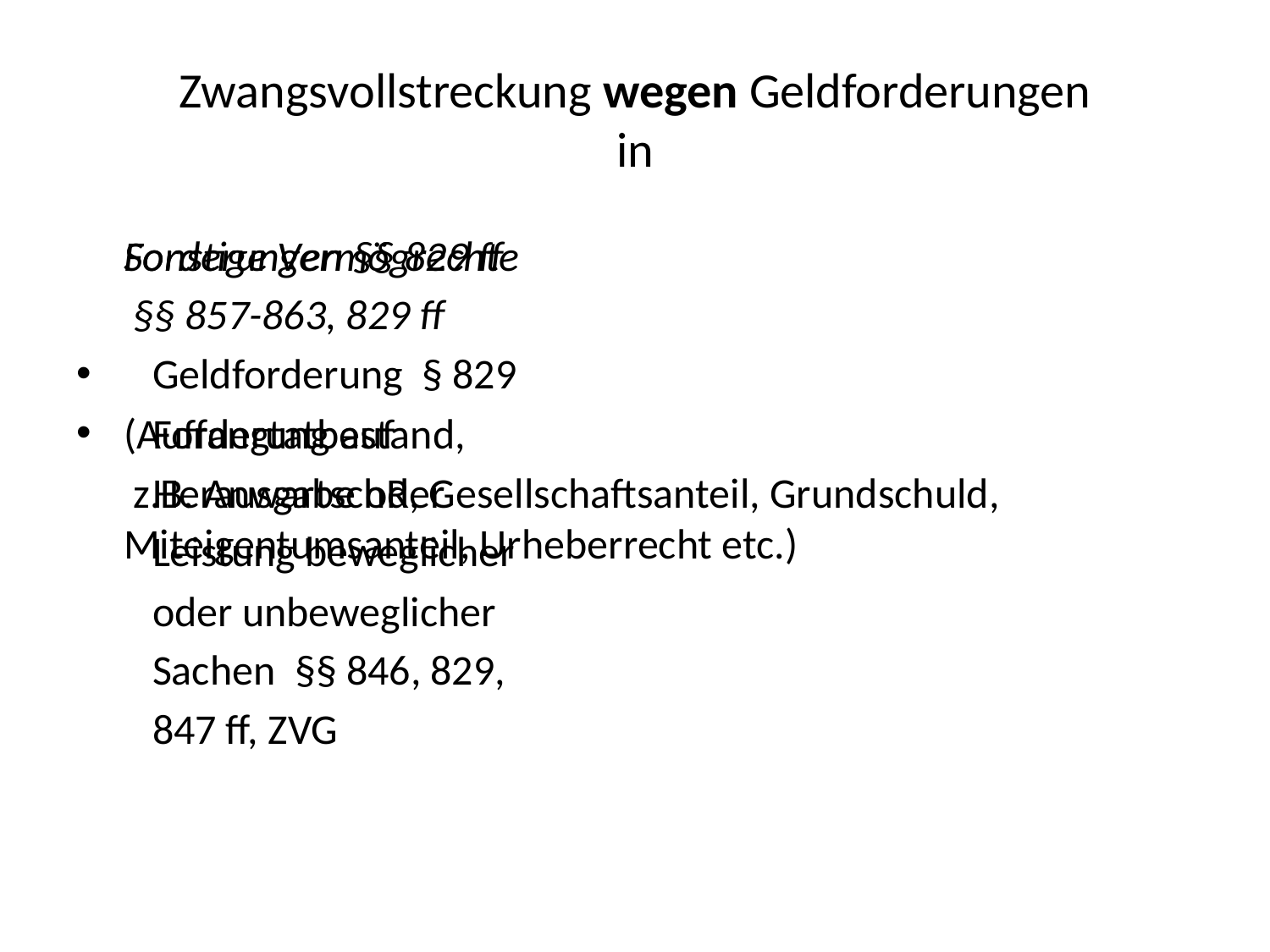

# Zwangsvollstreckung wegen Geldforderungen in
Forderungen §§ 829 ff

   Geldforderung  § 829
   Forderung auf
   Herausgabe oder
   Leistung beweglicher
   oder unbeweglicher
   Sachen  §§ 846, 829,
   847 ff, ZVG
Sonstige Vermögrechte
 §§ 857-863, 829 ff

(Auffangtatbestand,
 z.B. AnwartschR, Gesellschaftsanteil, Grundschuld, Miteigentumsanteil, Urheberrecht etc.)